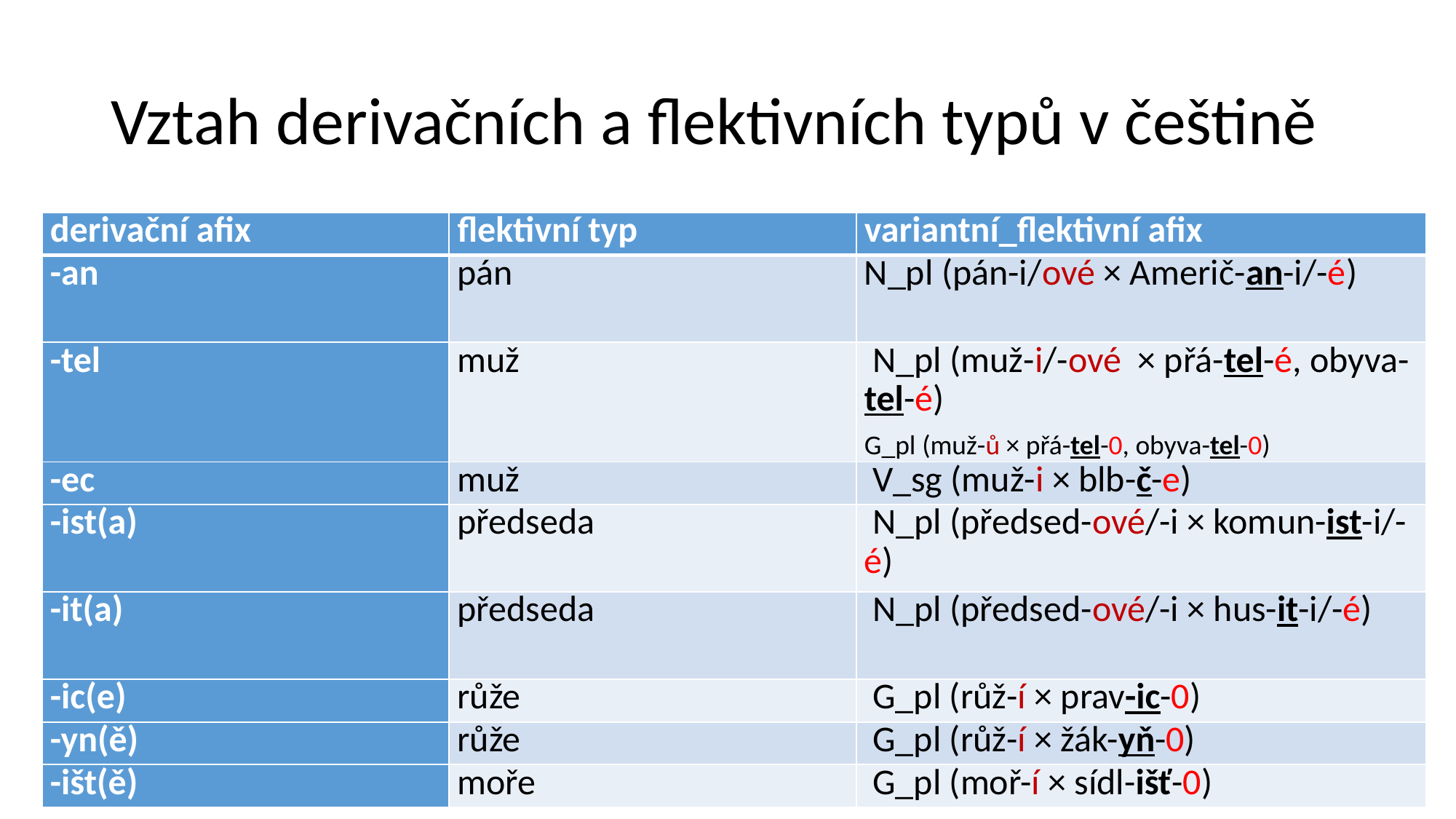

# Vztah derivačních a flektivních typů v češtině
| derivační afix | flektivní typ | variantní\_flektivní afix |
| --- | --- | --- |
| -an | pán | N\_pl (pán-i/ové × Američ-an-i/-é) |
| -tel | muž | N\_pl (muž-i/-ové × přá-tel-é, obyva-tel-é) G\_pl (muž-ů × přá-tel-0, obyva-tel-0) |
| -ec | muž | V\_sg (muž-i × blb-č-e) |
| -ist(a) | předseda | N\_pl (předsed-ové/-i × komun-ist-i/-é) |
| -it(a) | předseda | N\_pl (předsed-ové/-i × hus-it-i/-é) |
| -ic(e) | růže | G\_pl (růž-í × prav-ic-0) |
| -yn(ě) | růže | G\_pl (růž-í × žák-yň-0) |
| -išt(ě) | moře | G\_pl (moř-í × sídl-išť-0) |